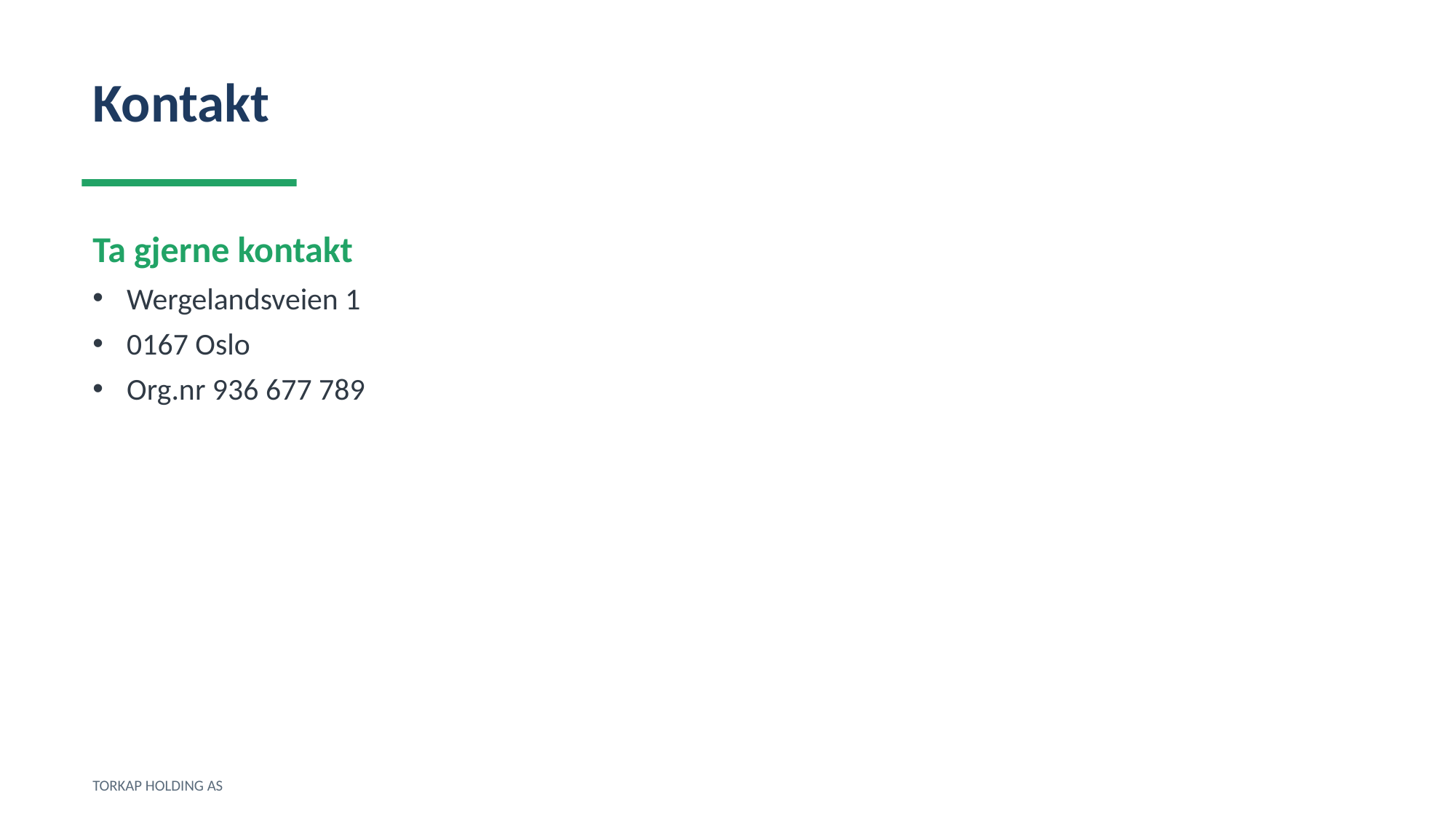

Kontakt

Ta gjerne kontakt
Wergelandsveien 1
0167 Oslo
Org.nr 936 677 789
TORKAP HOLDING AS